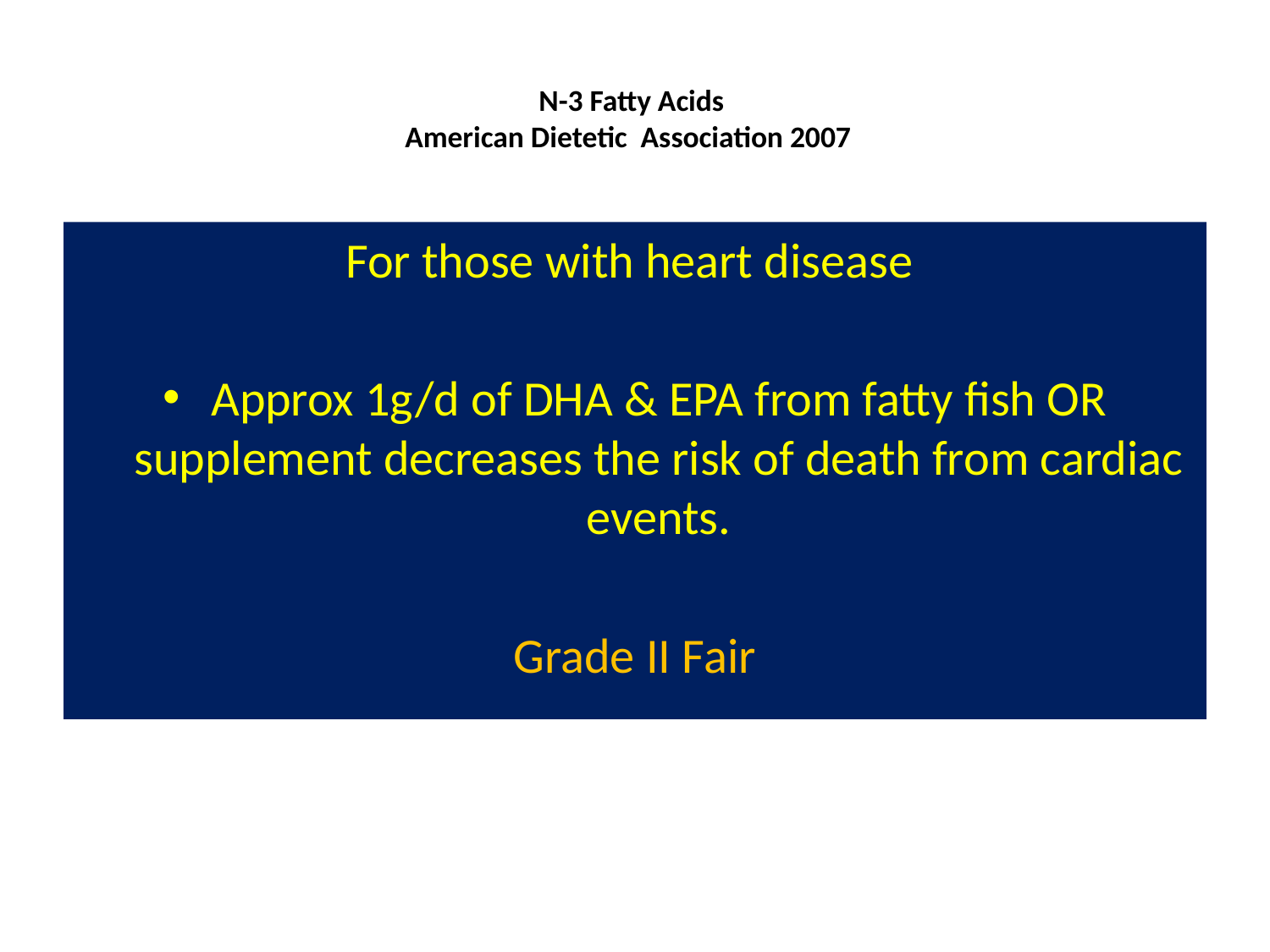

N-3 Fatty Acids
 American Dietetic  Association 2007
For those with heart disease

Approx 1g/d of DHA & EPA from fatty fish OR supplement decreases the risk of death from cardiac events.

Grade II Fair